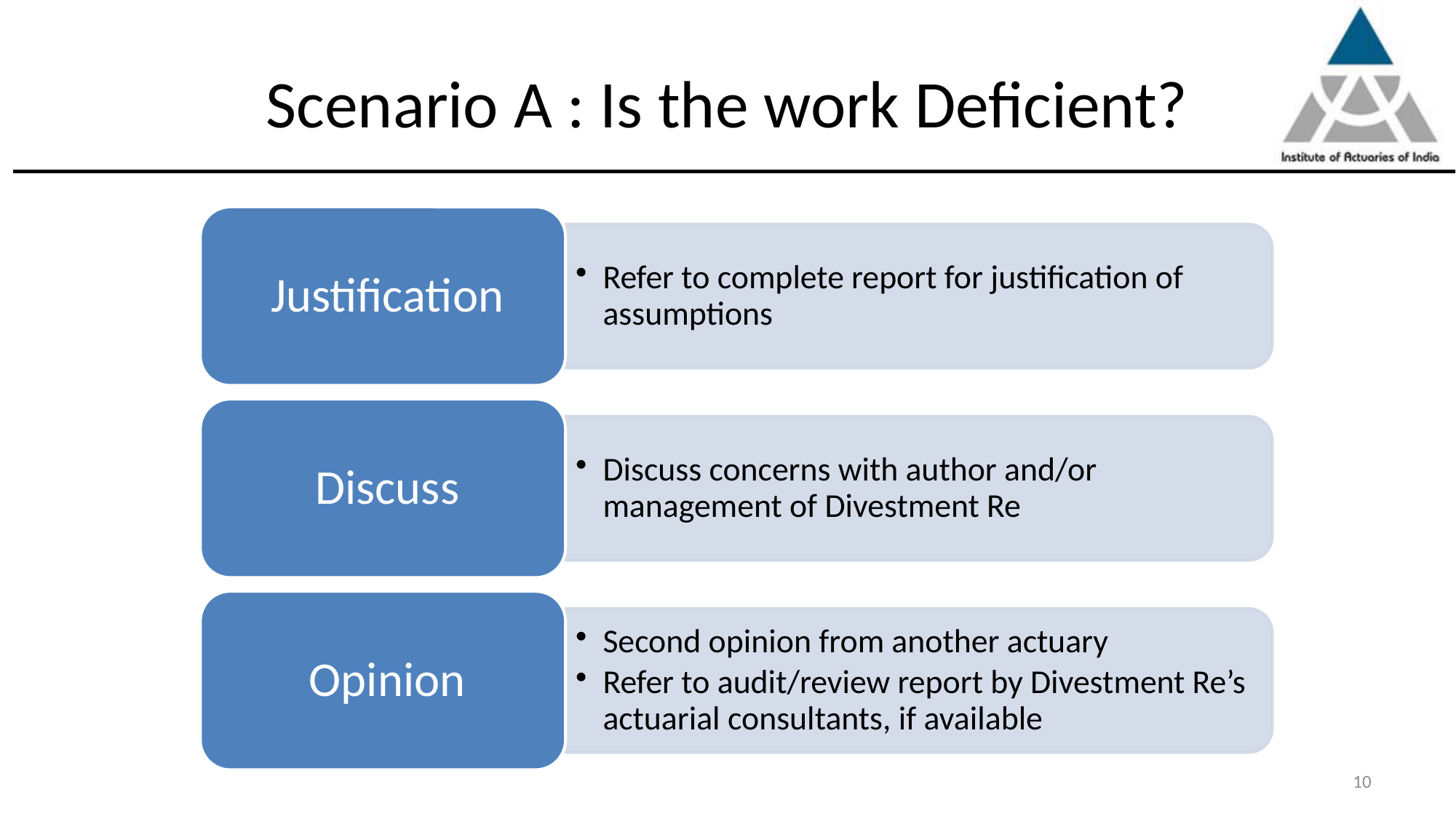

# Scenario A : Is the work Deficient?
Refer to complete report for justification of assumptions
Justification
Discuss concerns with author and/or management of Divestment Re
Discuss
Second opinion from another actuary
Refer to audit/review report by Divestment Re’s actuarial consultants, if available
Opinion
10